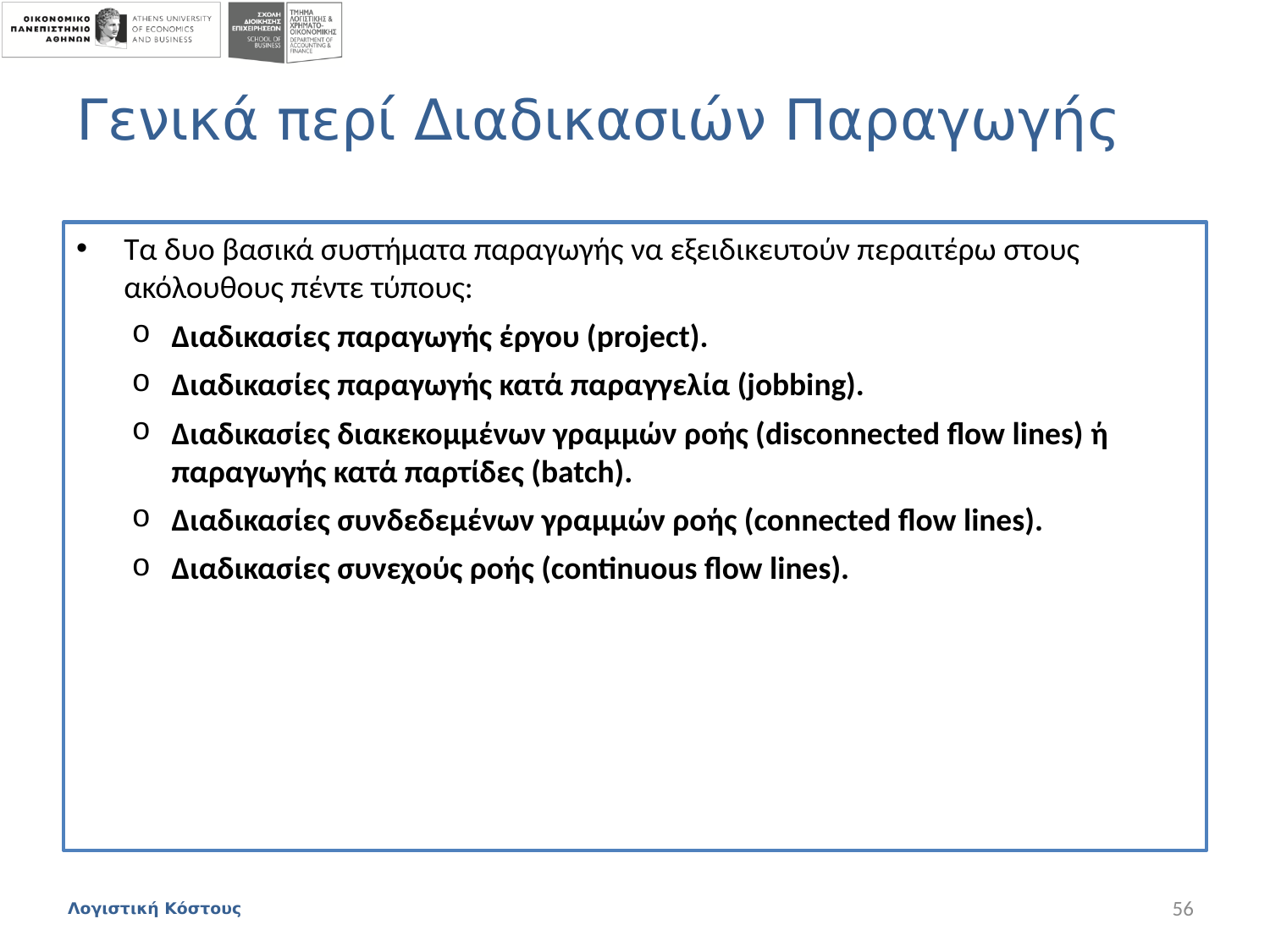

# Γενικά περί Διαδικασιών Παραγωγής
Τα δυο βασικά συστήματα παραγωγής να εξειδικευτούν περαιτέρω στους ακόλουθους πέντε τύπους:
Διαδικασίες παραγωγής έργου (project).
Διαδικασίες παραγωγής κατά παραγγελία (jobbing).
Διαδικασίες διακεκομμένων γραμμών ροής (disconnected flow lines) ή παραγωγής κατά παρτίδες (batch).
Διαδικασίες συνδεδεμένων γραμμών ροής (connected flow lines).
Διαδικασίες συνεχούς ροής (continuous flow lines).

Λογιστική Κόστους
56